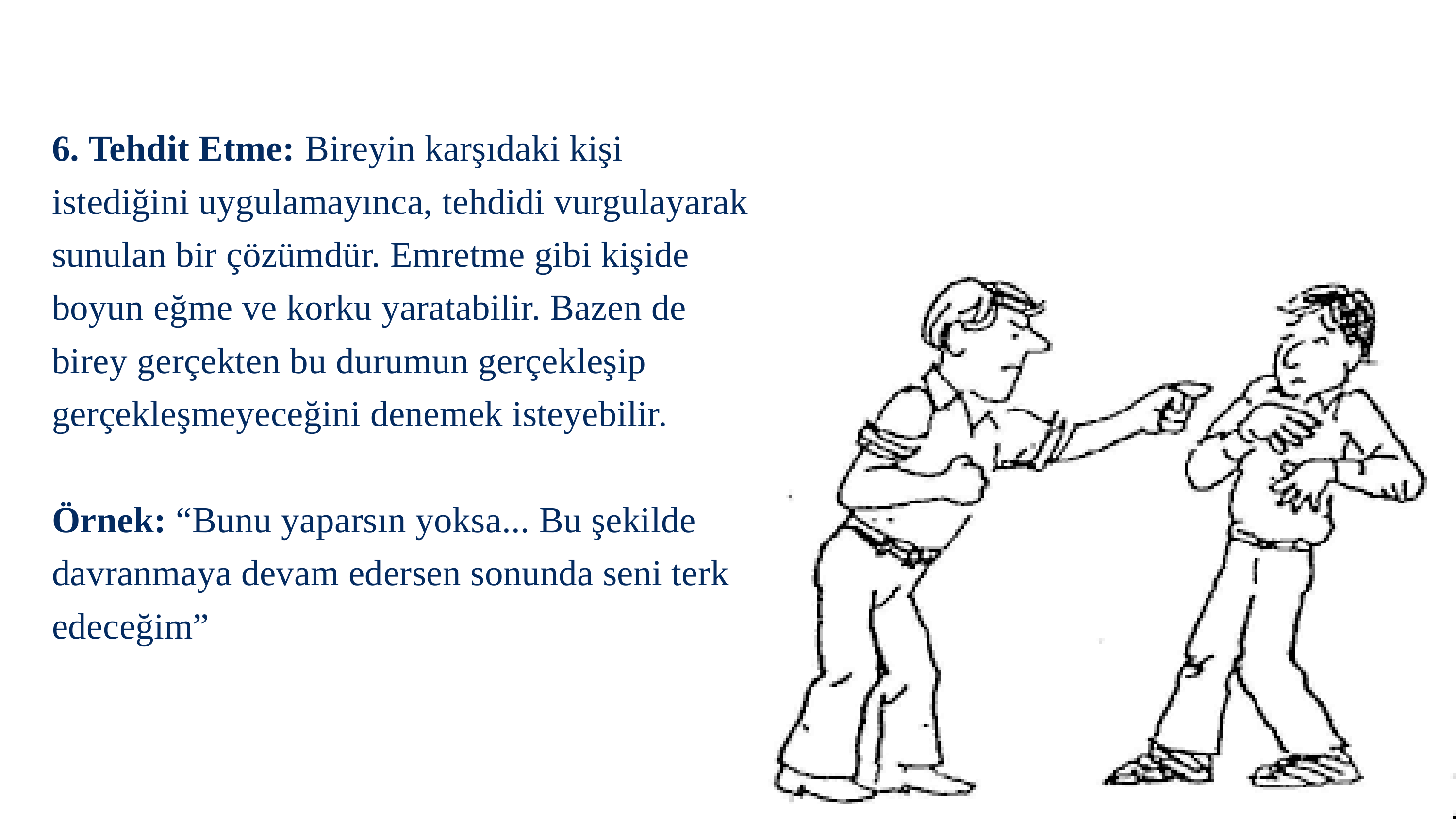

6. Tehdit Etme: Bireyin karşıdaki kişi istediğini uygulamayınca, tehdidi vurgulayarak sunulan bir çözümdür. Emretme gibi kişide boyun eğme ve korku yaratabilir. Bazen de birey gerçekten bu durumun gerçekleşip gerçekleşmeyeceğini denemek isteyebilir.

Örnek: “Bunu yaparsın yoksa... Bu şekilde davranmaya devam edersen sonunda seni terk edeceğim”